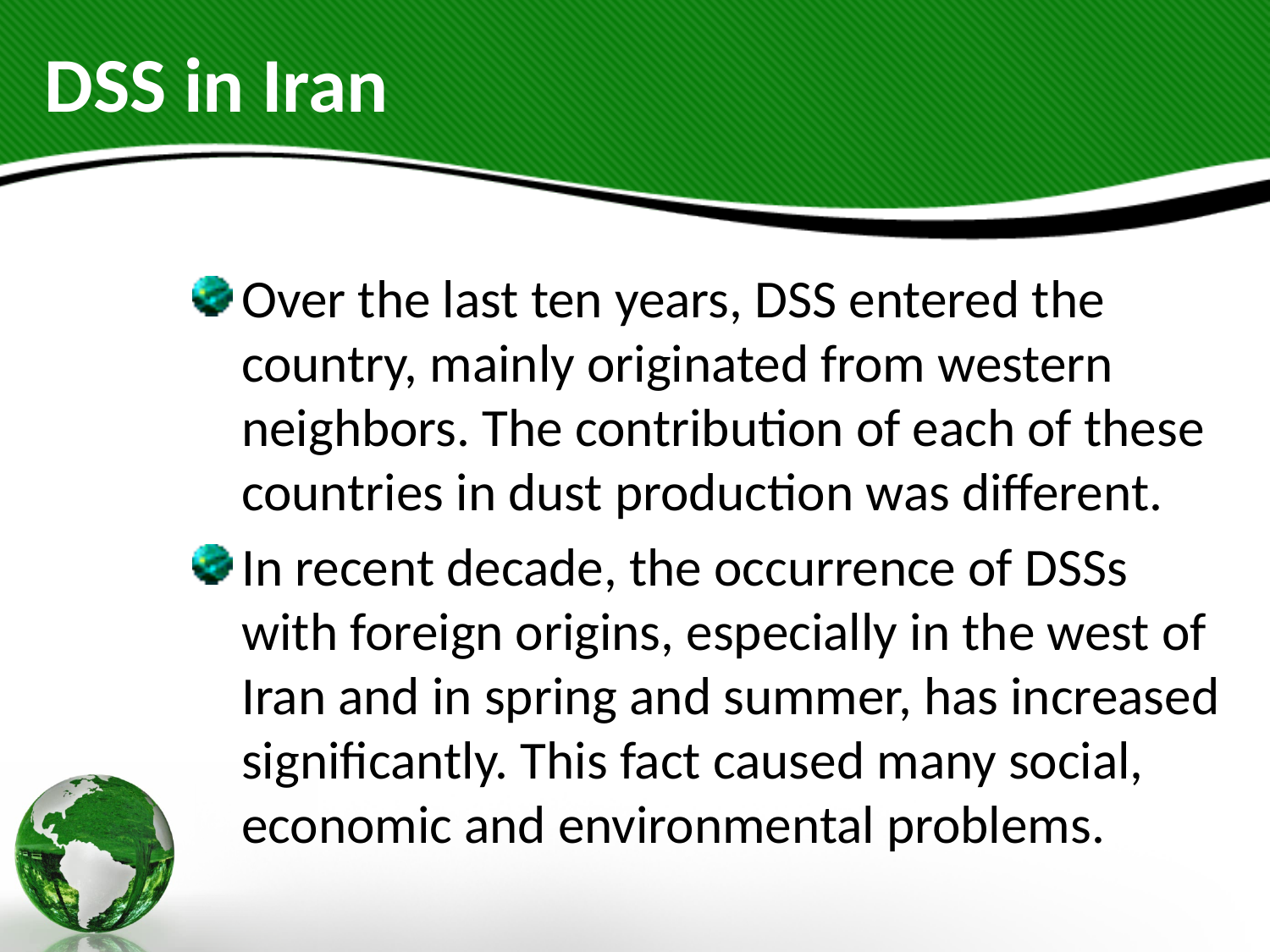

# DSS in Iran
Over the last ten years, DSS entered the country, mainly originated from western neighbors. The contribution of each of these countries in dust production was different.
In recent decade, the occurrence of DSSs with foreign origins, especially in the west of Iran and in spring and summer, has increased significantly. This fact caused many social, economic and environmental problems.